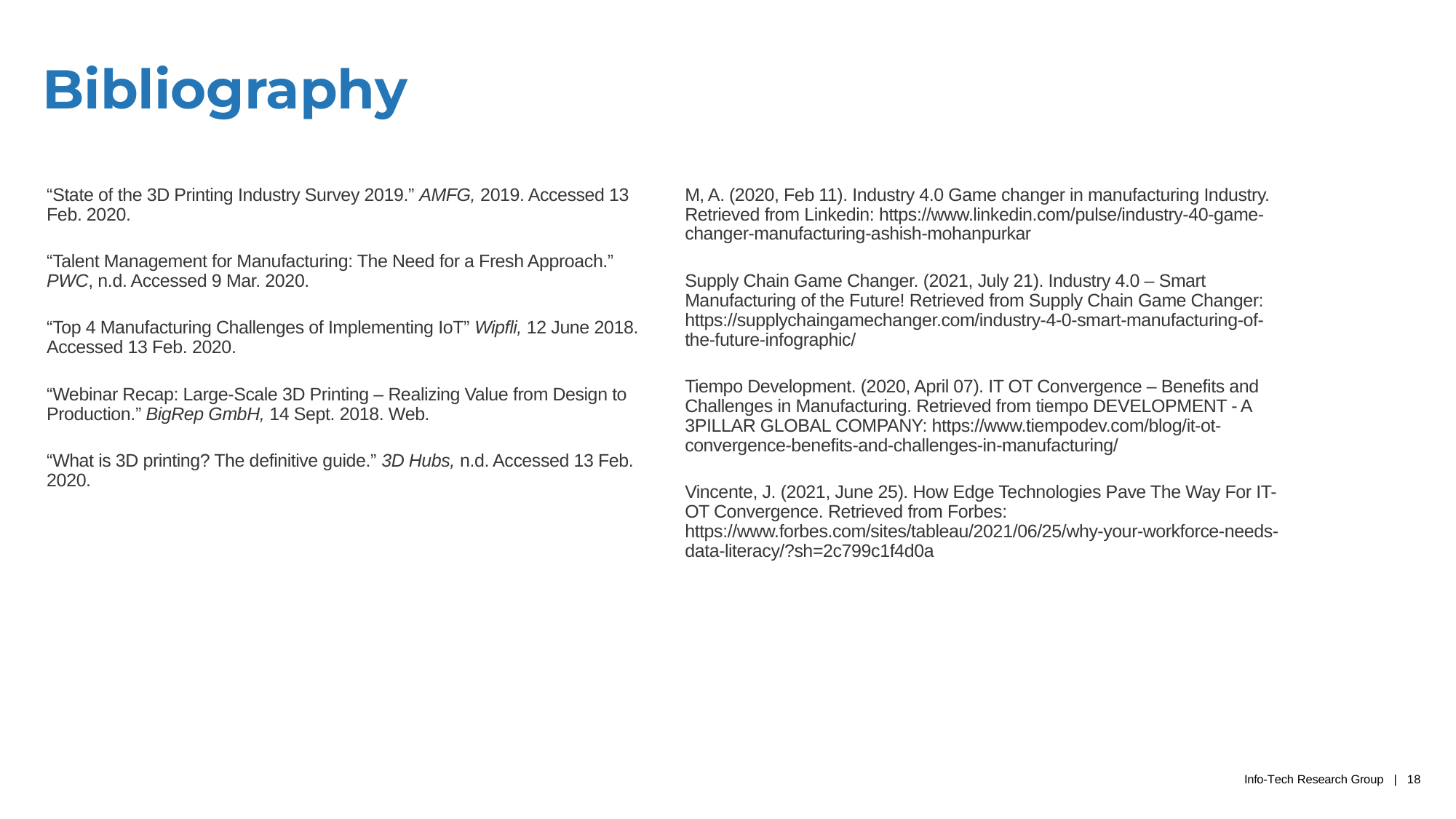

# Bibliography
“State of the 3D Printing Industry Survey 2019.” AMFG, 2019. Accessed 13 Feb. 2020.
“Talent Management for Manufacturing: The Need for a Fresh Approach.” PWC, n.d. Accessed 9 Mar. 2020.
“Top 4 Manufacturing Challenges of Implementing IoT” Wipfli, 12 June 2018. Accessed 13 Feb. 2020.
“Webinar Recap: Large-Scale 3D Printing – Realizing Value from Design to Production.” BigRep GmbH, 14 Sept. 2018. Web.
“What is 3D printing? The definitive guide.” 3D Hubs, n.d. Accessed 13 Feb. 2020.

M, A. (2020, Feb 11). Industry 4.0 Game changer in manufacturing Industry. Retrieved from Linkedin: https://www.linkedin.com/pulse/industry-40-game-changer-manufacturing-ashish-mohanpurkar
Supply Chain Game Changer. (2021, July 21). Industry 4.0 – Smart Manufacturing of the Future! Retrieved from Supply Chain Game Changer: https://supplychaingamechanger.com/industry-4-0-smart-manufacturing-of-the-future-infographic/
Tiempo Development. (2020, April 07). IT OT Convergence – Benefits and Challenges in Manufacturing. Retrieved from tiempo DEVELOPMENT - A 3PILLAR GLOBAL COMPANY: https://www.tiempodev.com/blog/it-ot-convergence-benefits-and-challenges-in-manufacturing/
Vincente, J. (2021, June 25). How Edge Technologies Pave The Way For IT-OT Convergence. Retrieved from Forbes: https://www.forbes.com/sites/tableau/2021/06/25/why-your-workforce-needs-data-literacy/?sh=2c799c1f4d0a

Info-Tech Research Group   |   18